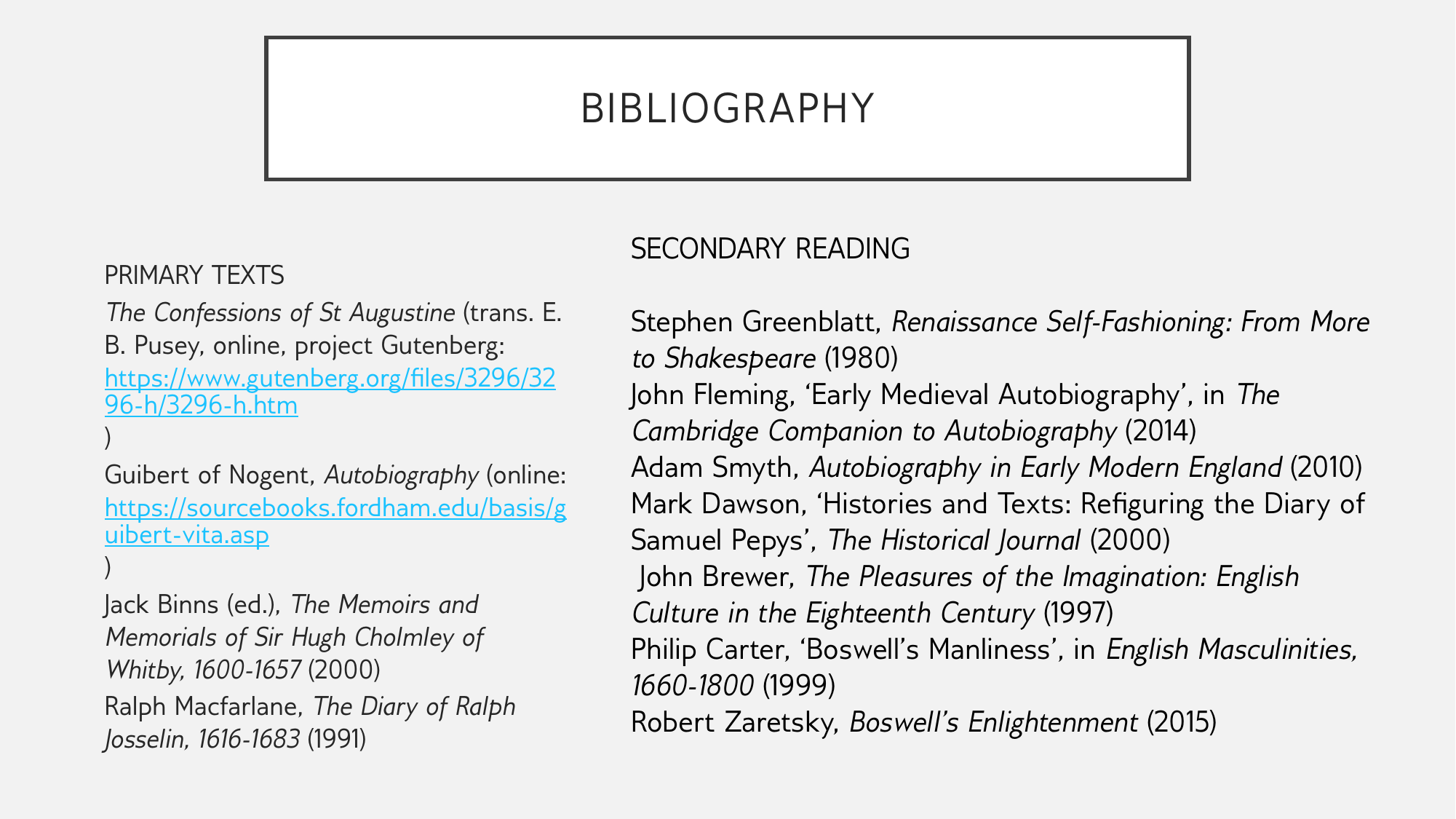

# bibliography
SECONDARY READING

Stephen Greenblatt, Renaissance Self-Fashioning: From More to Shakespeare (1980)
John Fleming, ‘Early Medieval Autobiography’, in The Cambridge Companion to Autobiography (2014)
Adam Smyth, Autobiography in Early Modern England (2010)
Mark Dawson, ‘Histories and Texts: Refiguring the Diary of Samuel Pepys’, The Historical Journal (2000)
 John Brewer, The Pleasures of the Imagination: English Culture in the Eighteenth Century (1997)
Philip Carter, ‘Boswell’s Manliness’, in English Masculinities, 1660-1800 (1999)
Robert Zaretsky, Boswell’s Enlightenment (2015)
PRIMARY TEXTS
The Confessions of St Augustine (trans. E. B. Pusey, online, project Gutenberg: https://www.gutenberg.org/files/3296/3296-h/3296-h.htm)
Guibert of Nogent, Autobiography (online: https://sourcebooks.fordham.edu/basis/guibert-vita.asp)
Jack Binns (ed.), The Memoirs and Memorials of Sir Hugh Cholmley of Whitby, 1600-1657 (2000)
Ralph Macfarlane, The Diary of Ralph Josselin, 1616-1683 (1991)